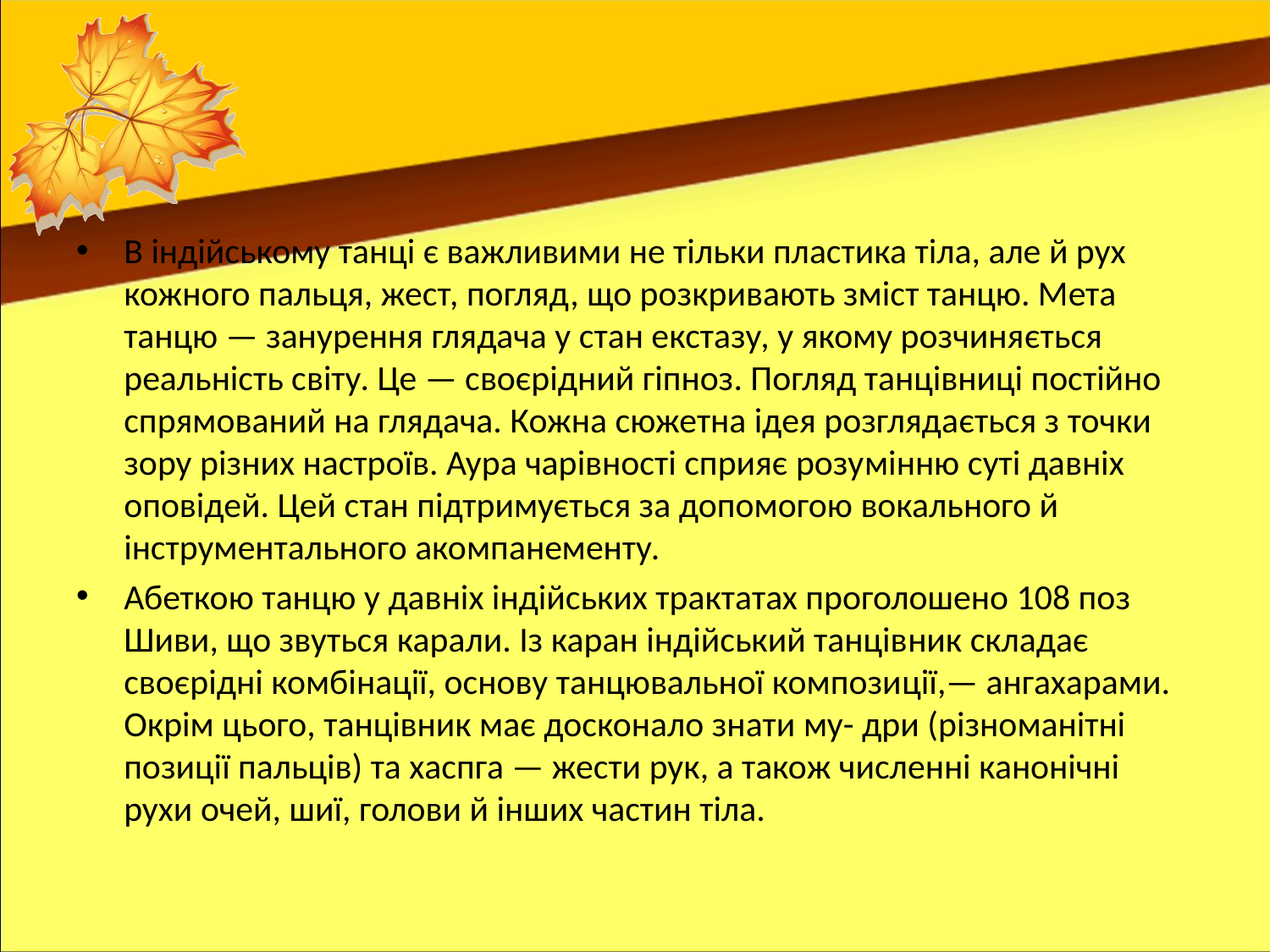

#
В індійському танці є важливими не тільки пластика тіла, але й рух кожного пальця, жест, погляд, що розкривають зміст танцю. Мета танцю — занурення глядача у стан екстазу, у якому розчиня­ється реальність світу. Це — своєрідний гіпноз. Погляд танцівниці постійно спрямований на глядача. Кожна сюжетна ідея розгляда­ється з точки зору різних настроїв. Аура чарівності сприяє розу­мінню суті давніх оповідей. Цей стан підтримується за допомогою вокального й інструментального акомпанементу.
Абеткою танцю у давніх індійських трактатах проголошено 108 поз Шиви, що звуться карали. Із каран індійський танців­ник складає своєрідні комбінації, основу танцювальної компози­ції,— ангахарами. Окрім цього, танцівник має досконало знати му- дри (різноманітні позиції пальців) та хаспга — жести рук, а також численні канонічні рухи очей, шиї, голови й інших частин тіла.